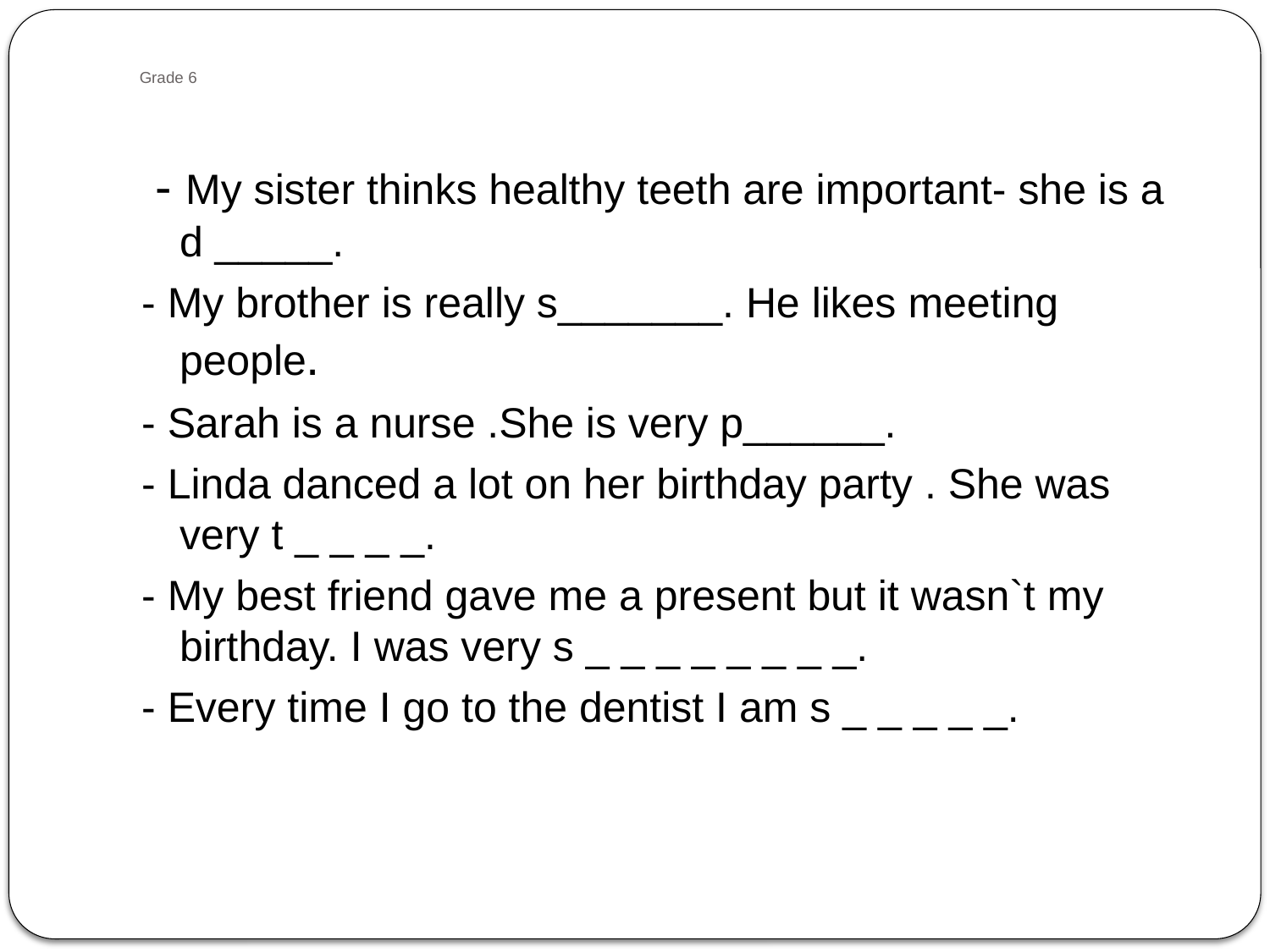

# Grade 6
 - My sister thinks healthy teeth are important- she is a d _____.
- My brother is really s_______. He likes meeting people.
- Sarah is a nurse .She is very p______.
- Linda danced a lot on her birthday party . She was very t _ _ _ _.
- My best friend gave me a present but it wasn`t my birthday. I was very s _ _ _ _ _ _ _ _.
- Every time I go to the dentist I am s _ _ _ _ _.